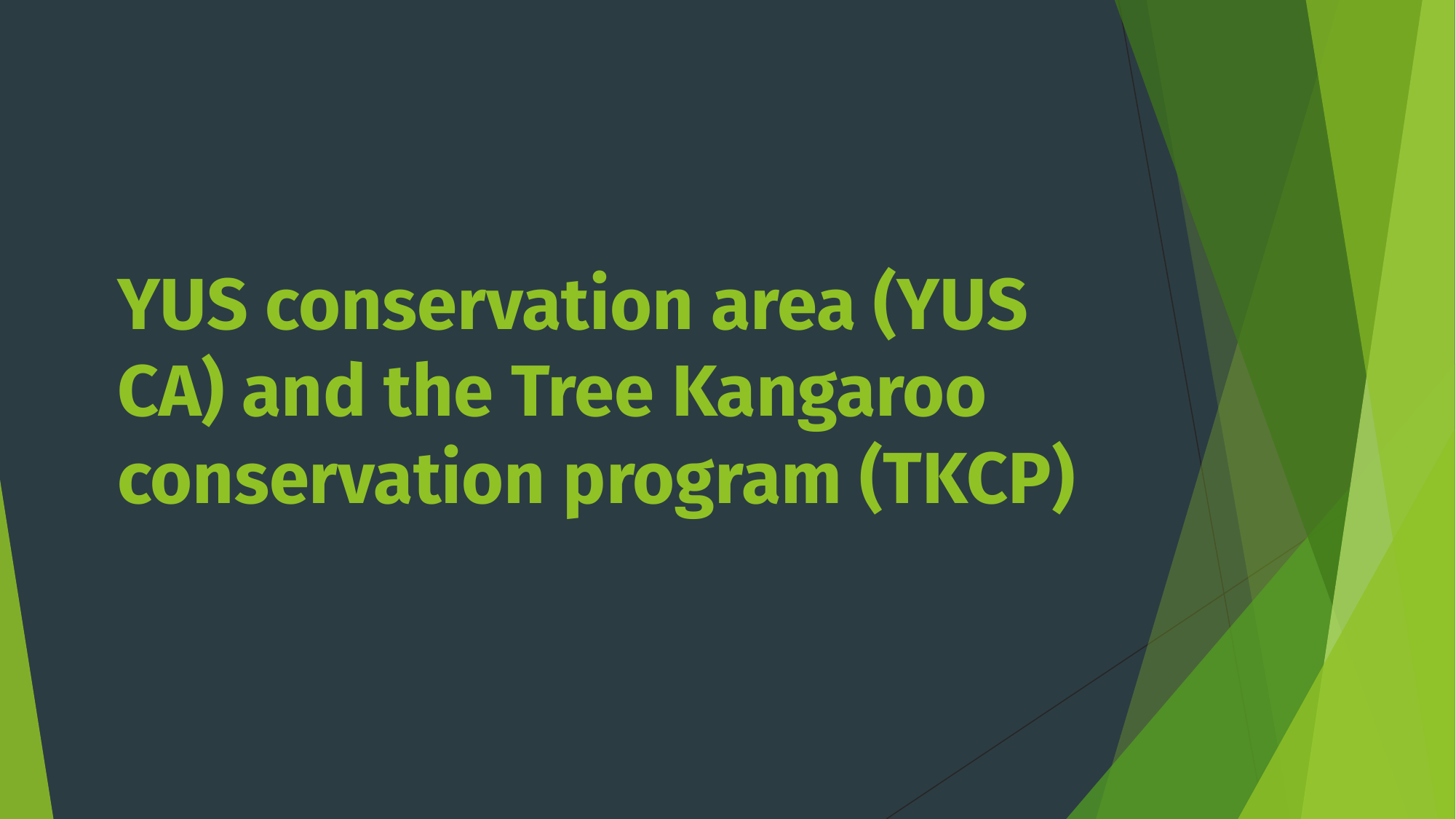

# YUS conservation area (YUS CA) and the Tree Kangaroo conservation program (TKCP)